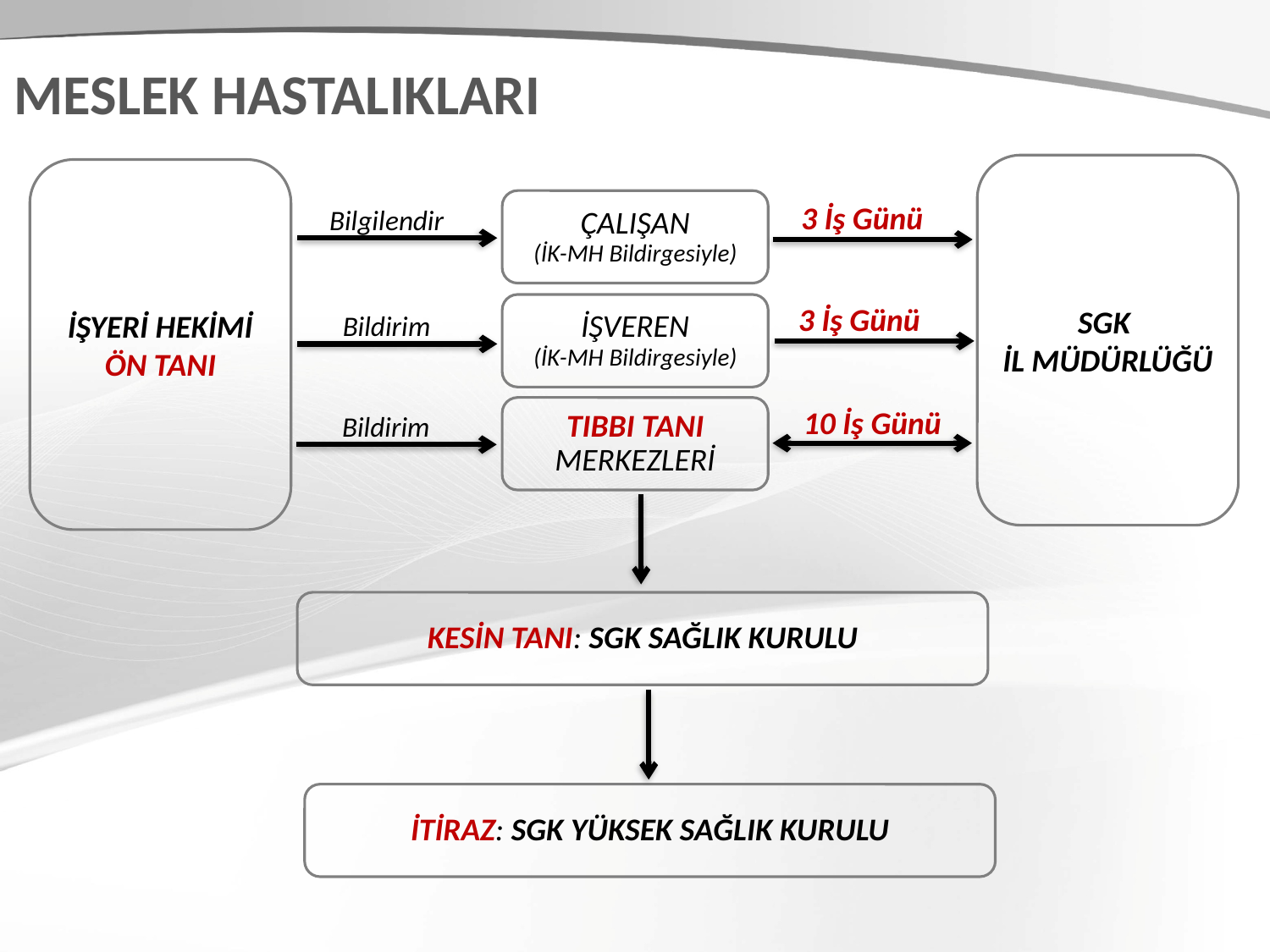

MESLEK HASTALIKLARI
SGK
İL MÜDÜRLÜĞÜ
İŞYERİ HEKİMİ
ÖN TANI
ÇALIŞAN
(İK-MH Bildirgesiyle)
3 İş Günü
Bilgilendir
3 İş Günü
İŞVEREN
(İK-MH Bildirgesiyle)
Bildirim
10 İş Günü
TIBBI TANI
MERKEZLERİ
Bildirim
KESİN TANI: SGK SAĞLIK KURULU
İTİRAZ: SGK YÜKSEK SAĞLIK KURULU